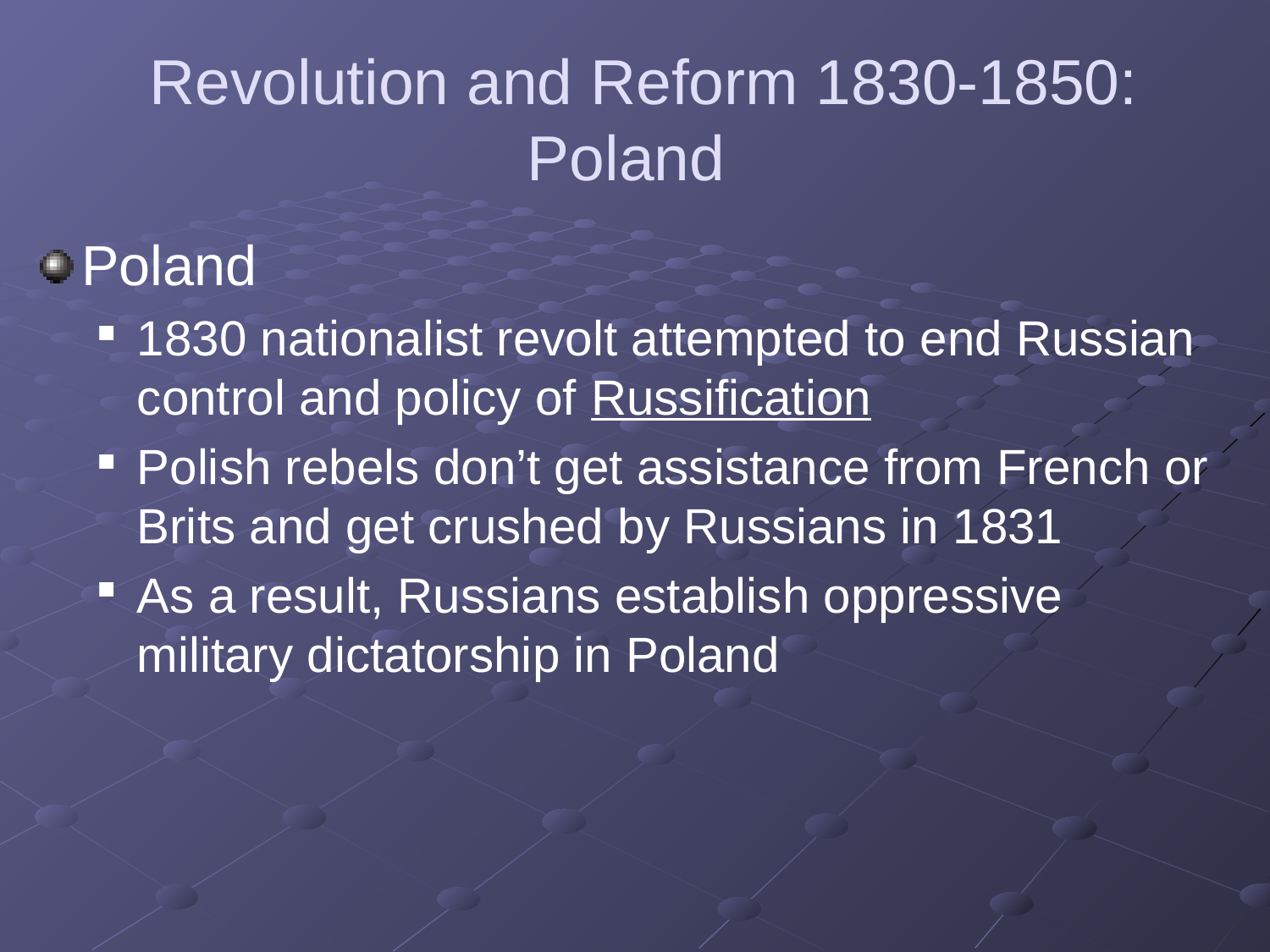

# Revolution and Reform 1830-1850: Poland

Poland
1830 nationalist revolt attempted to end Russian control and policy of Russification
Polish rebels don’t get assistance from French or Brits and get crushed by Russians in 1831
As a result, Russians establish oppressive military dictatorship in Poland